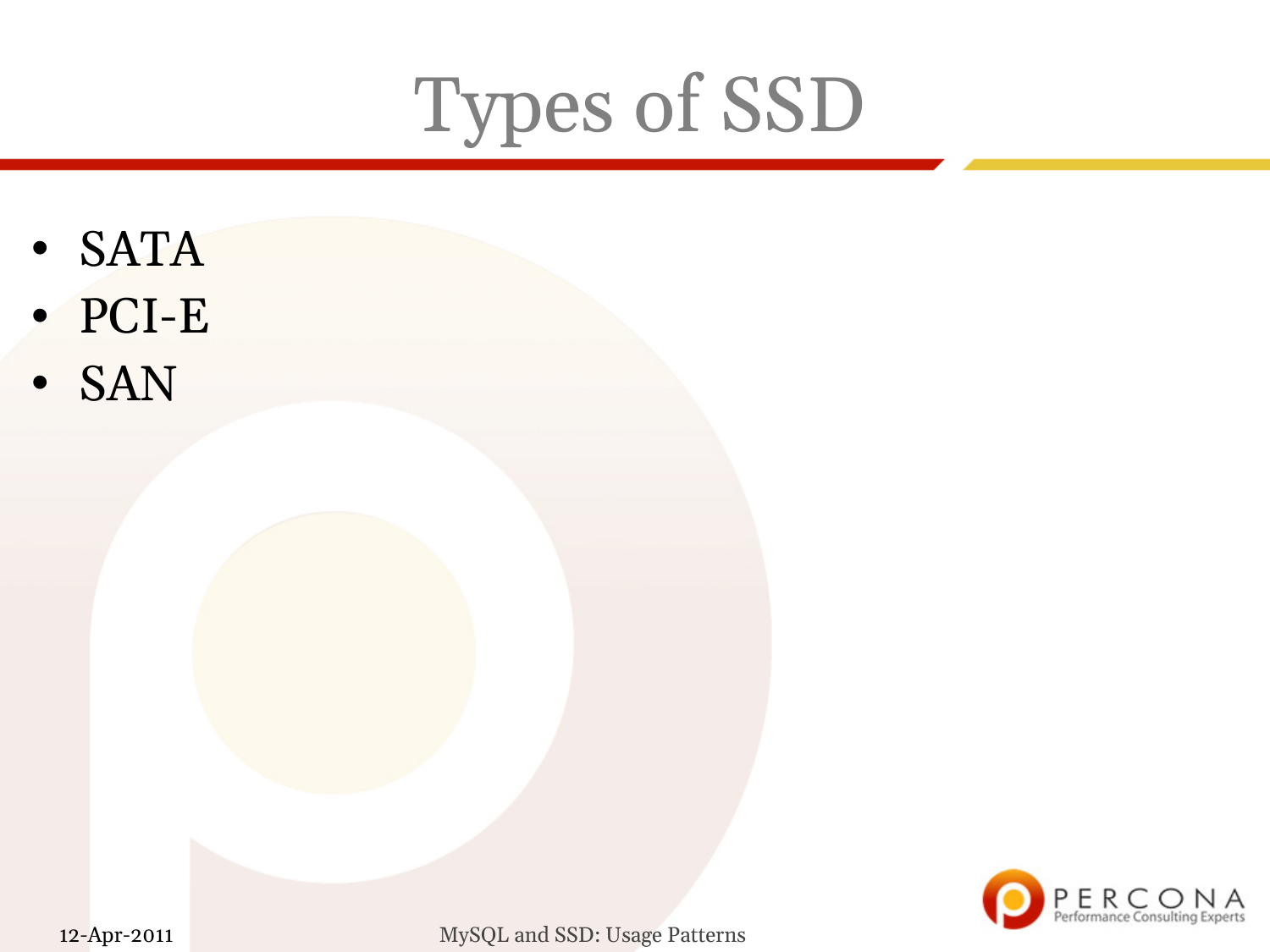

# Types of SSD
SATA
PCI-E
SAN

MySQL and SSD: Usage Patterns
12-Apr-2011